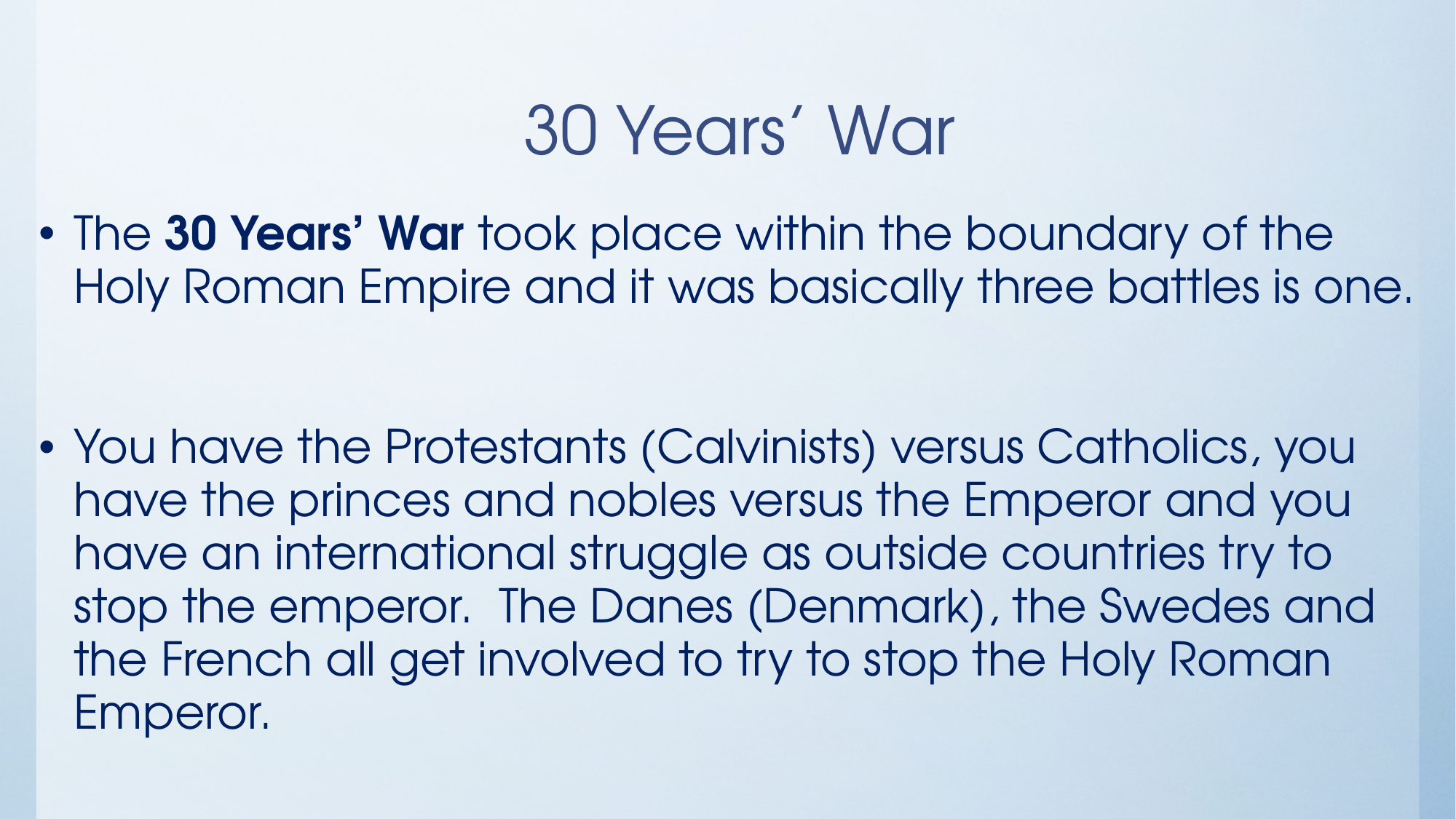

# 30 Years’ War
The 30 Years’ War took place within the boundary of the Holy Roman Empire and it was basically three battles is one.

You have the Protestants (Calvinists) versus Catholics, you have the princes and nobles versus the Emperor and you have an international struggle as outside countries try to stop the emperor.  The Danes (Denmark), the Swedes and the French all get involved to try to stop the Holy Roman Emperor.